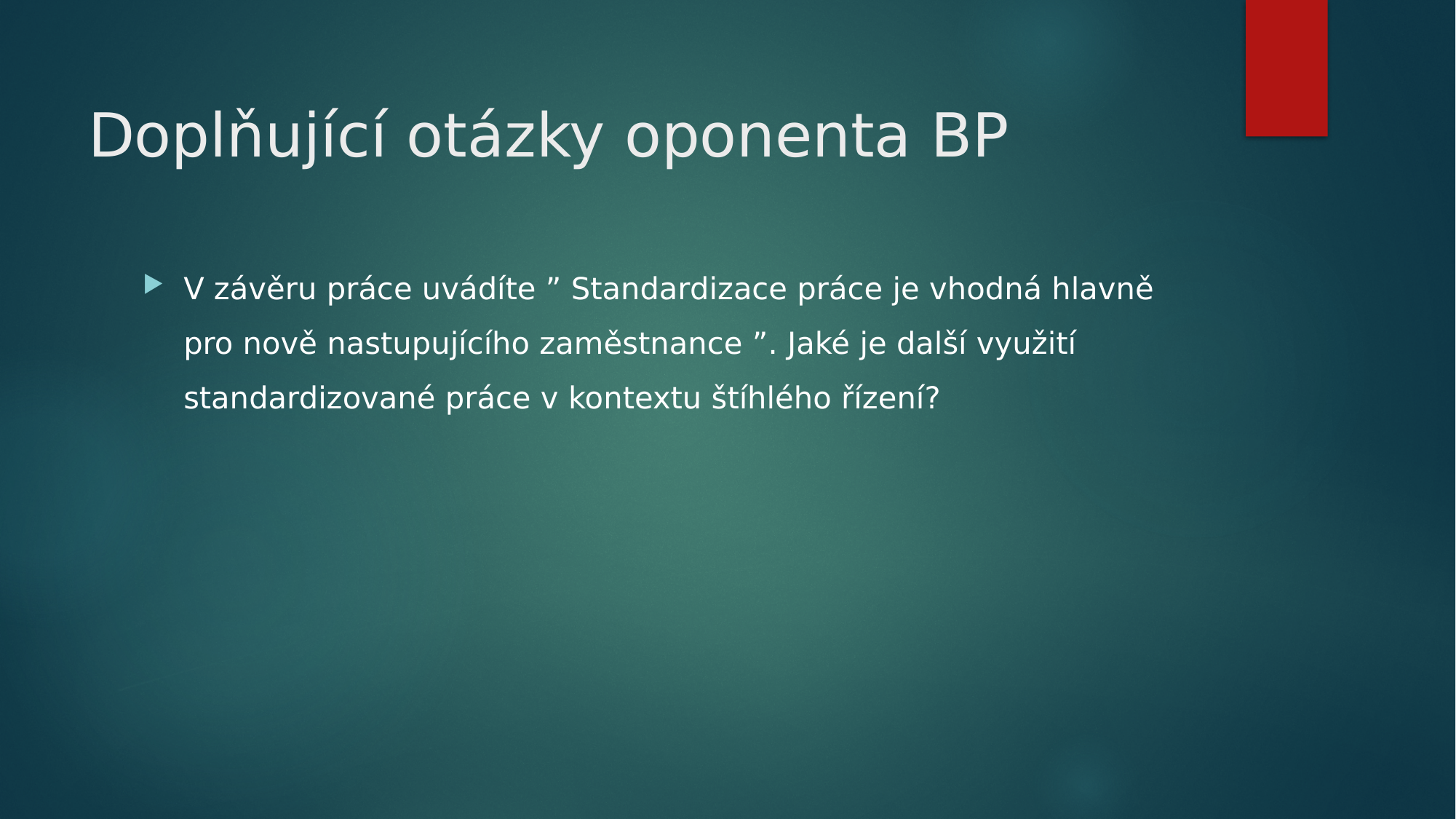

# Doplňující otázky oponenta BP
V závěru práce uvádíte ” Standardizace práce je vhodná hlavně pro nově nastupujícího zaměstnance ”. Jaké je další využití standardizované práce v kontextu štíhlého řízení?